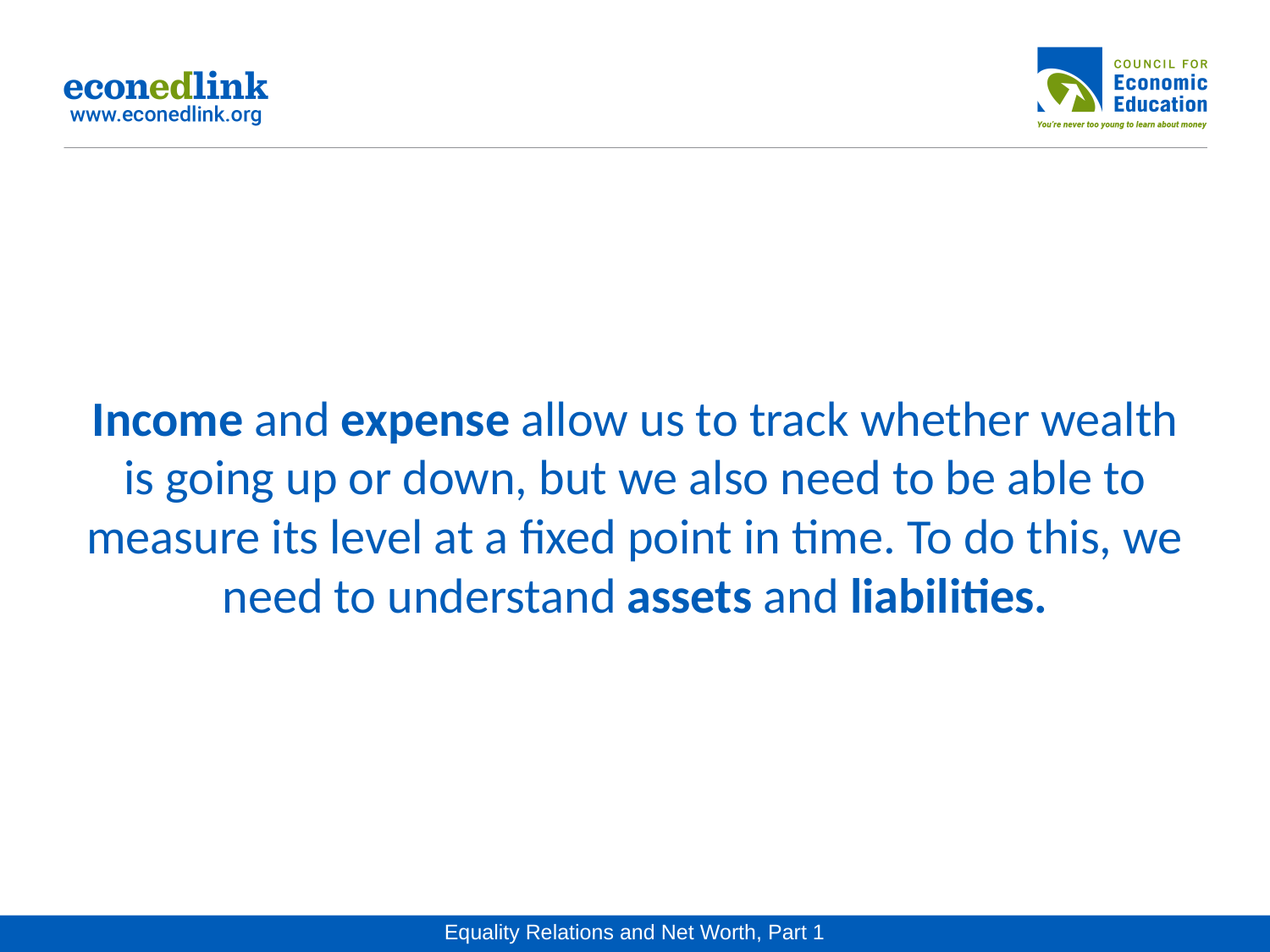

# Income and expense allow us to track whether wealth is going up or down, but we also need to be able to measure its level at a fixed point in time. To do this, we need to understand assets and liabilities.